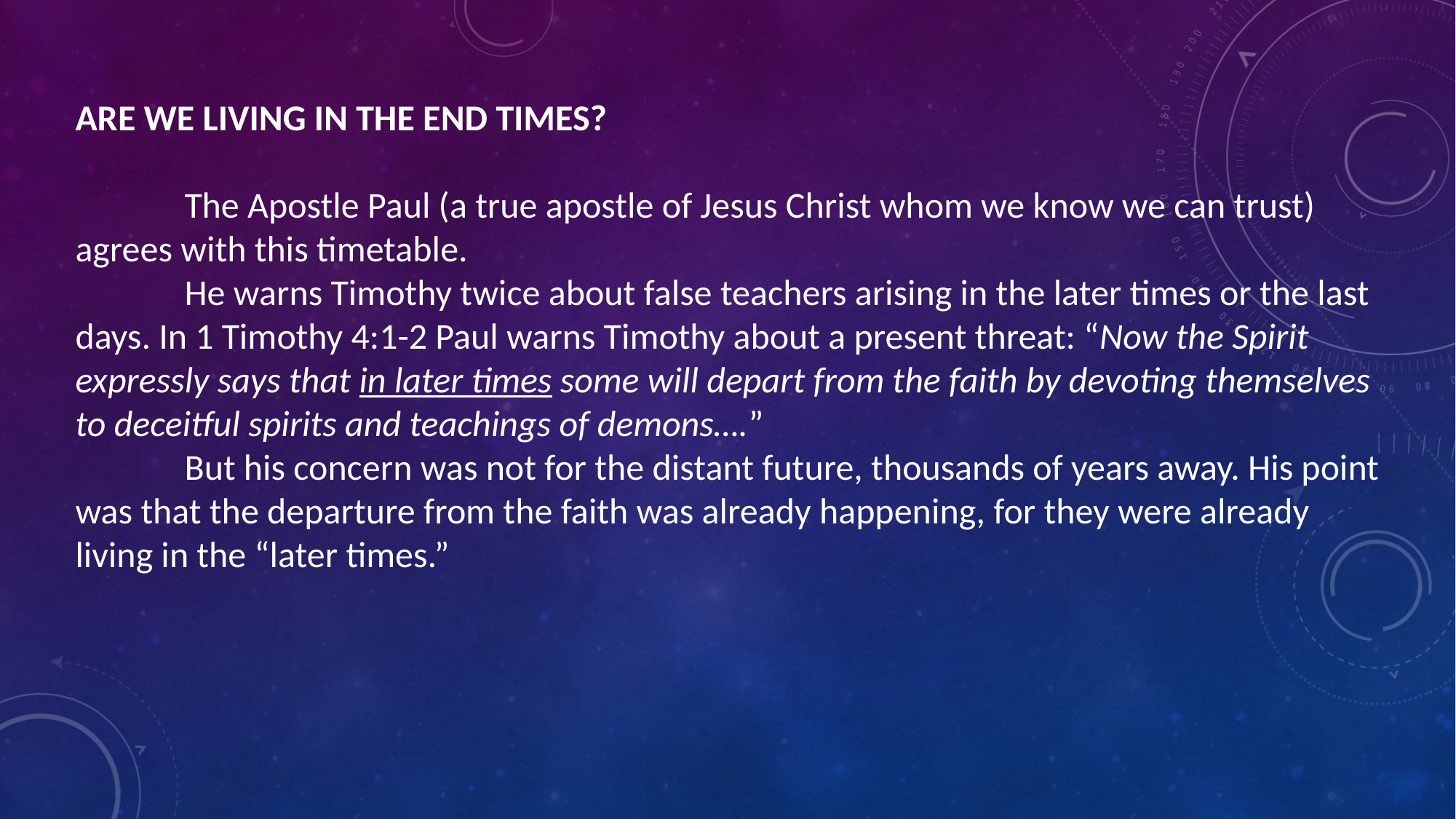

ARE WE LIVING IN THE END TIMES?

	The Apostle Paul (a true apostle of Jesus Christ whom we know we can trust) agrees with this timetable.
	He warns Timothy twice about false teachers arising in the later times or the last days. In 1 Timothy 4:1-2 Paul warns Timothy about a present threat: “Now the Spirit expressly says that in later times some will depart from the faith by devoting themselves to deceitful spirits and teachings of demons….”
	But his concern was not for the distant future, thousands of years away. His point was that the departure from the faith was already happening, for they were already living in the “later times.”